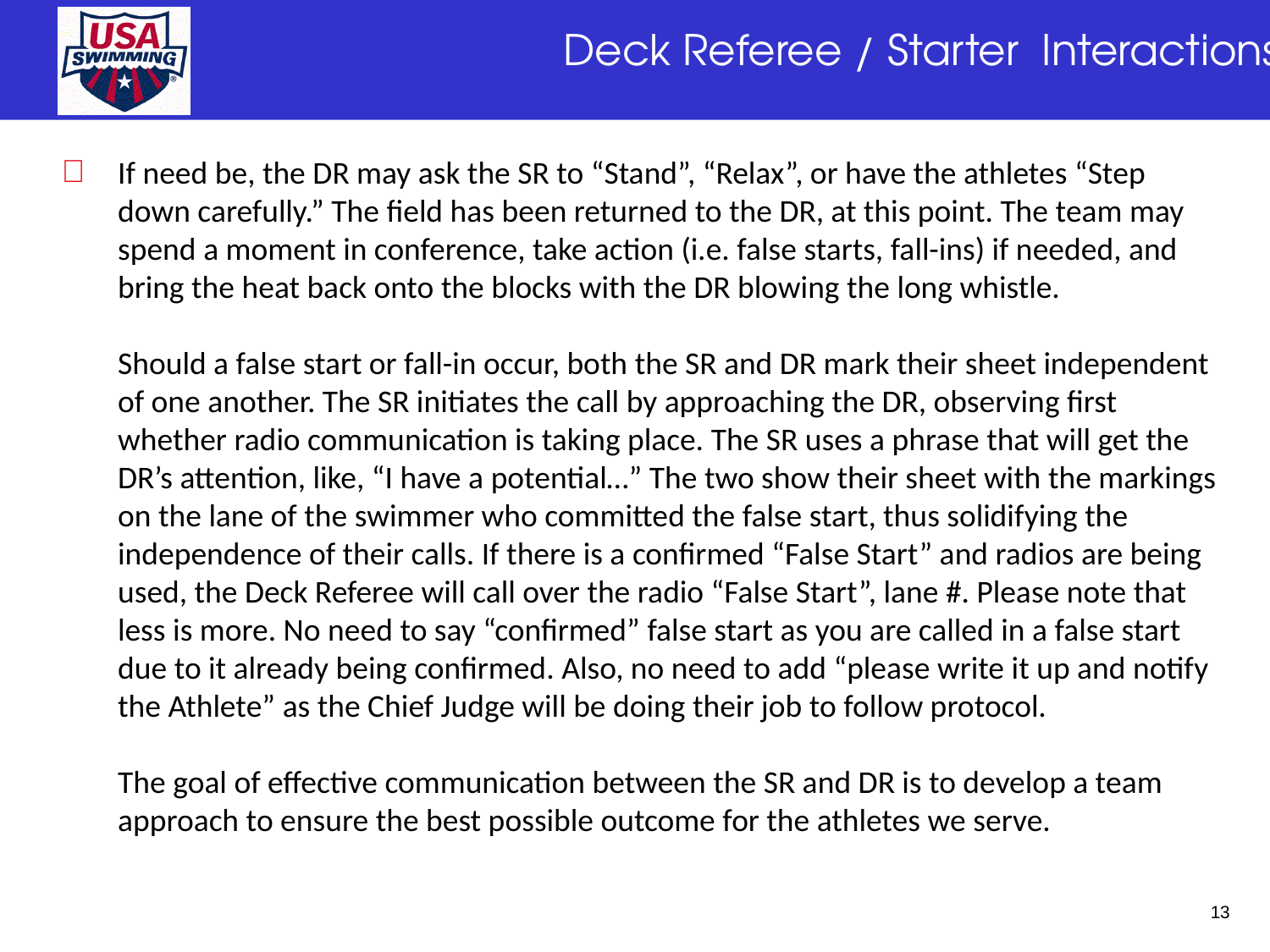

#
Deck Referee / Starter  Interactions
If need be, the DR may ask the SR to “Stand”, “Relax”, or have the athletes “Step down carefully.” The field has been returned to the DR, at this point. The team may spend a moment in conference, take action (i.e. false starts, fall-ins) if needed, and bring the heat back onto the blocks with the DR blowing the long whistle.
 
Should a false start or fall-in occur, both the SR and DR mark their sheet independent of one another. The SR initiates the call by approaching the DR, observing first whether radio communication is taking place. The SR uses a phrase that will get the DR’s attention, like, “I have a potential…” The two show their sheet with the markings on the lane of the swimmer who committed the false start, thus solidifying the independence of their calls. If there is a confirmed “False Start” and radios are being used, the Deck Referee will call over the radio “False Start”, lane #. Please note that less is more. No need to say “confirmed” false start as you are called in a false start due to it already being confirmed. Also, no need to add “please write it up and notify the Athlete” as the Chief Judge will be doing their job to follow protocol.
﻿
The goal of effective communication between the SR and DR is to develop a team approach to ensure the best possible outcome for the athletes we serve.
13